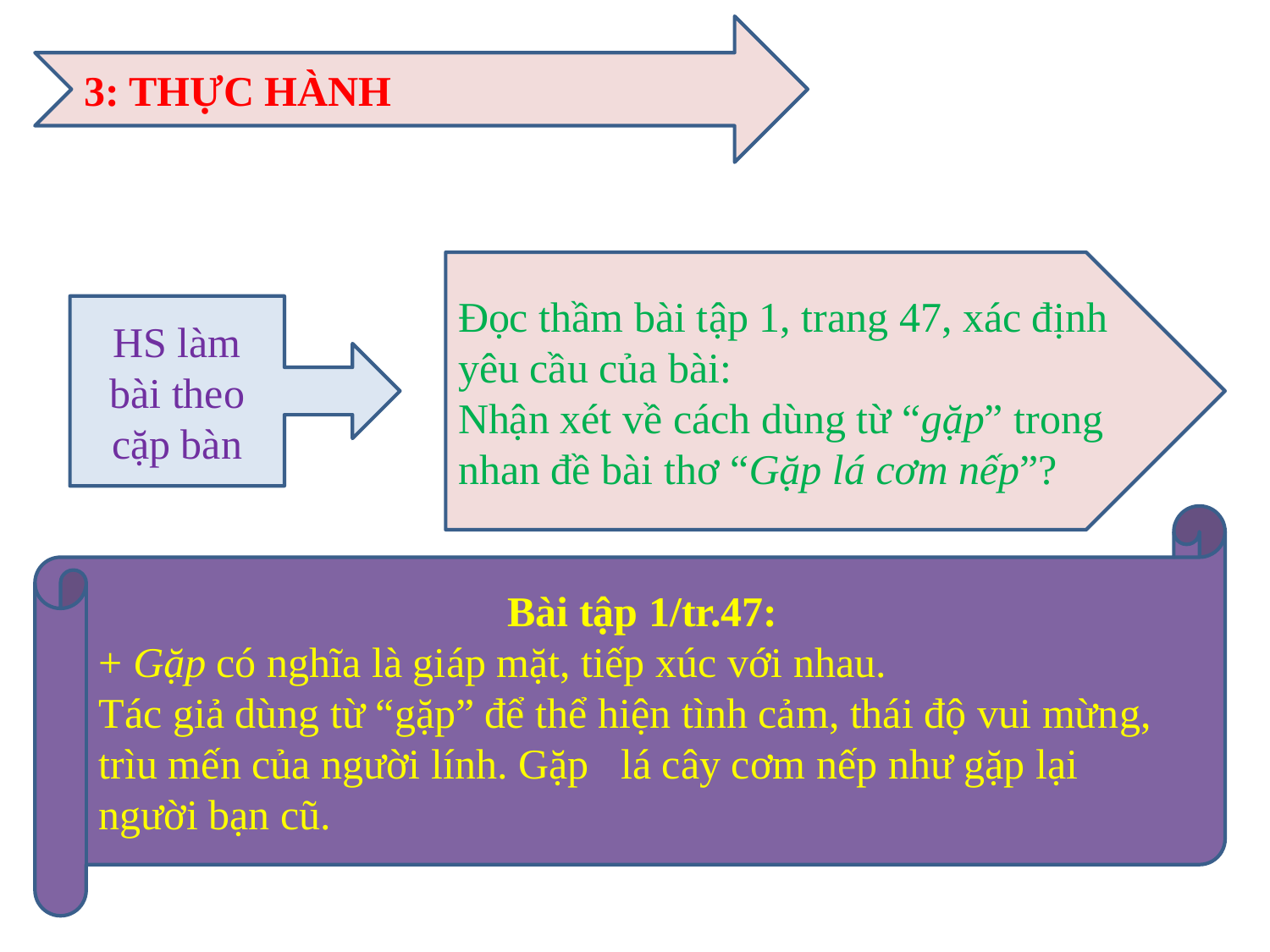

3: THỰC HÀNH
Đọc thầm bài tập 1, trang 47, xác định yêu cầu của bài:
Nhận xét về cách dùng từ “gặp” trong nhan đề bài thơ “Gặp lá cơm nếp”?
HS làm bài theo cặp bàn
Bài tập 1/tr.47:
+ Gặp có nghĩa là giáp mặt, tiếp xúc với nhau.
Tác giả dùng từ “gặp” để thể hiện tình cảm, thái độ vui mừng, trìu mến của người lính. Gặp   lá cây cơm nếp như gặp lại người bạn cũ.